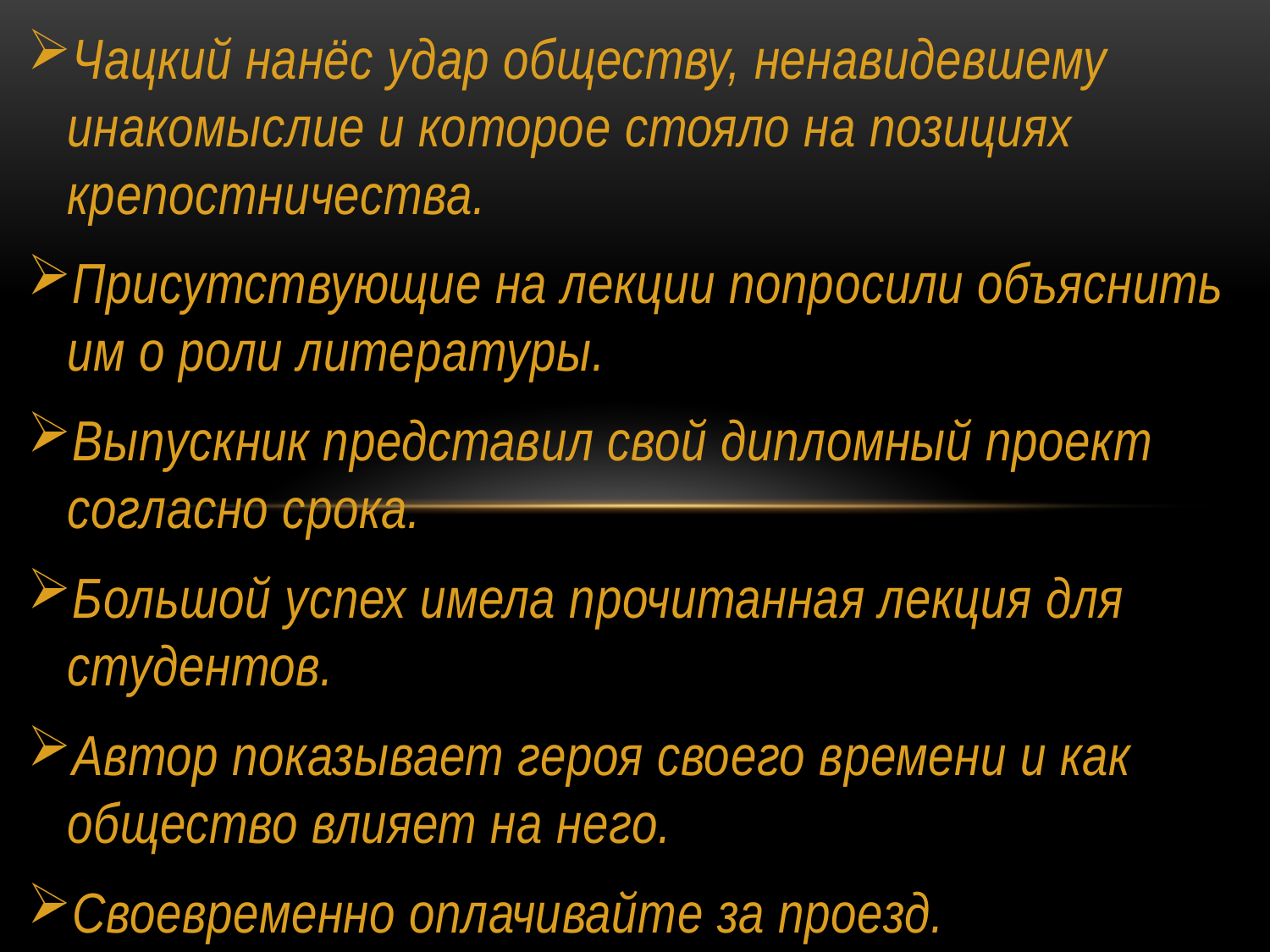

Чацкий нанёс удар обществу, ненавидевшему инакомыслие и ко­торое стояло на позициях крепостничества.
Присутствующие на лекции попросили объяснить им о роли лите­ратуры.
Выпускник представил свой дипломный проект согласно срока.
Большой успех имела прочитанная лекция для студентов.
Автор показывает героя своего времени и как общество влияет на него.
Своевременно оплачивайте за проезд.

#